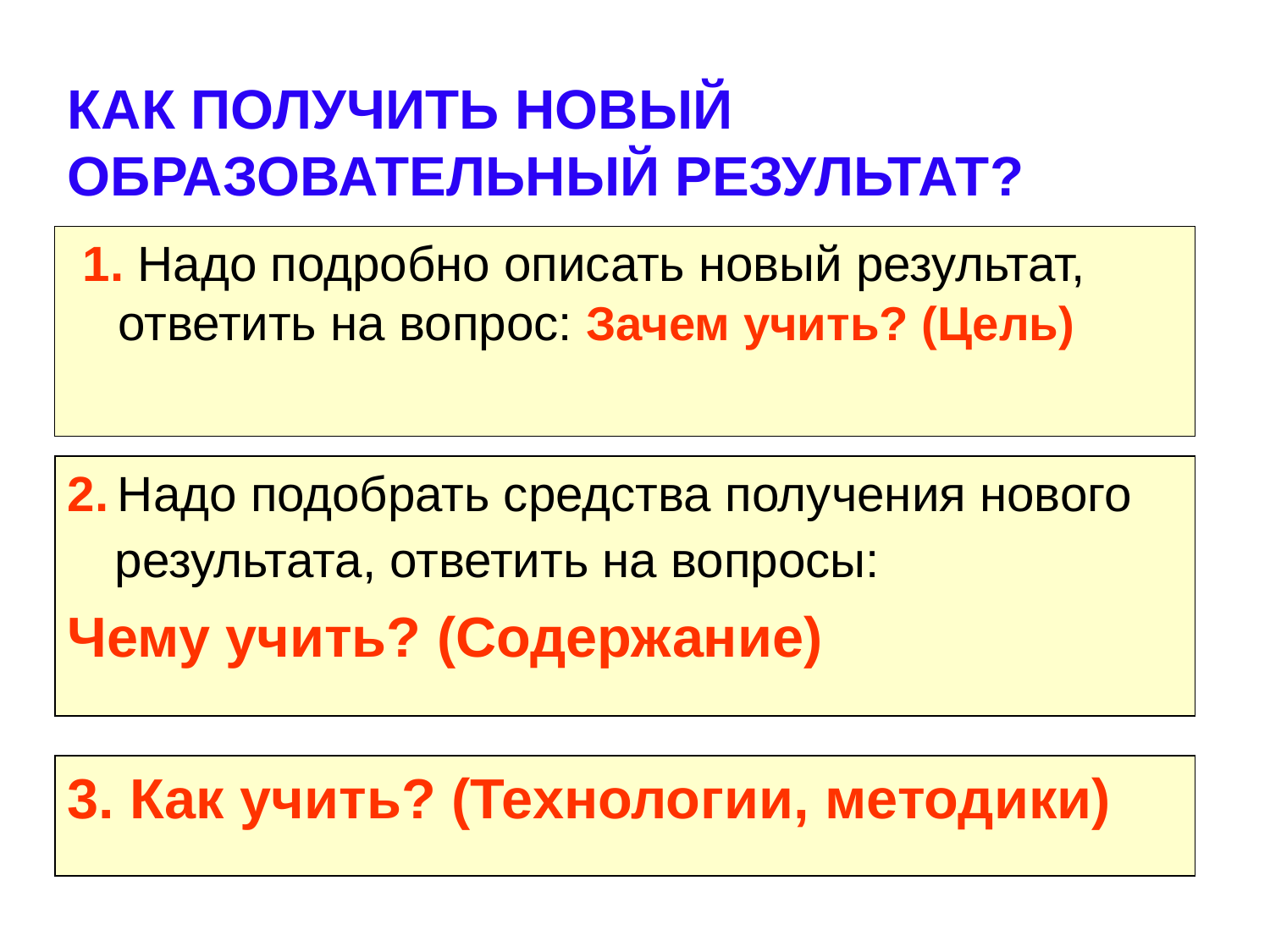

# КАК ПОЛУЧИТЬ НОВЫЙ ОБРАЗОВАТЕЛЬНЫЙ РЕЗУЛЬТАТ?
1. Надо подробно описать новый результат, ответить на вопрос: Зачем учить? (Цель)
2. Надо подобрать средства получения нового результата, ответить на вопросы:
Чему учить? (Содержание)
3. Как учить? (Технологии, методики)